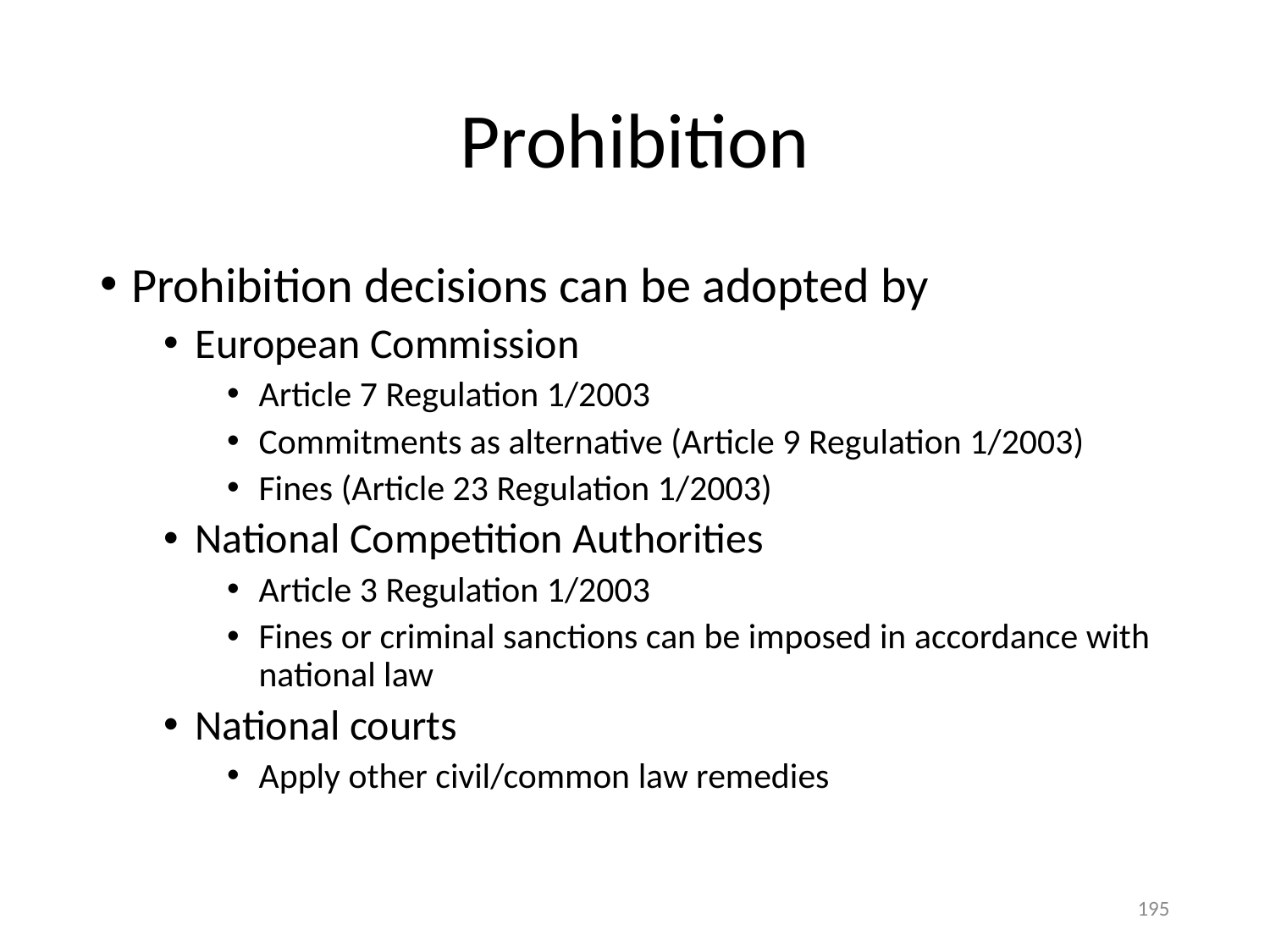

# Prohibition
Prohibition decisions can be adopted by
European Commission
Article 7 Regulation 1/2003
Commitments as alternative (Article 9 Regulation 1/2003)
Fines (Article 23 Regulation 1/2003)
National Competition Authorities
Article 3 Regulation 1/2003
Fines or criminal sanctions can be imposed in accordance with national law
National courts
Apply other civil/common law remedies
195